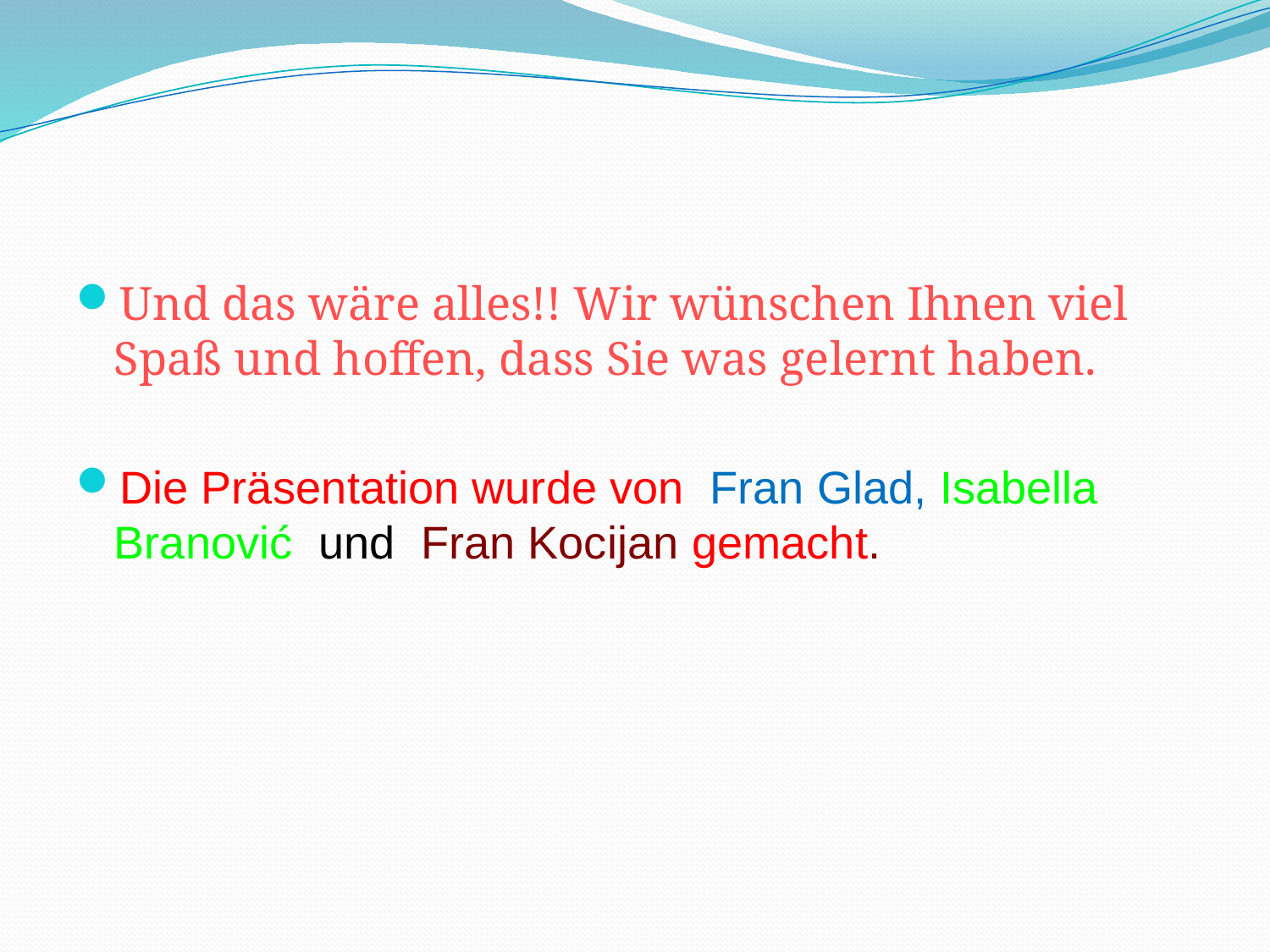

#
Und das wäre alles!! Wir wünschen Ihnen viel Spaß und hoffen, dass Sie was gelernt haben.

Die Prä­sen­ta­ti­on wurde von  Fran Glad, Isabella Branović  und  Fran Kocijan gemacht.